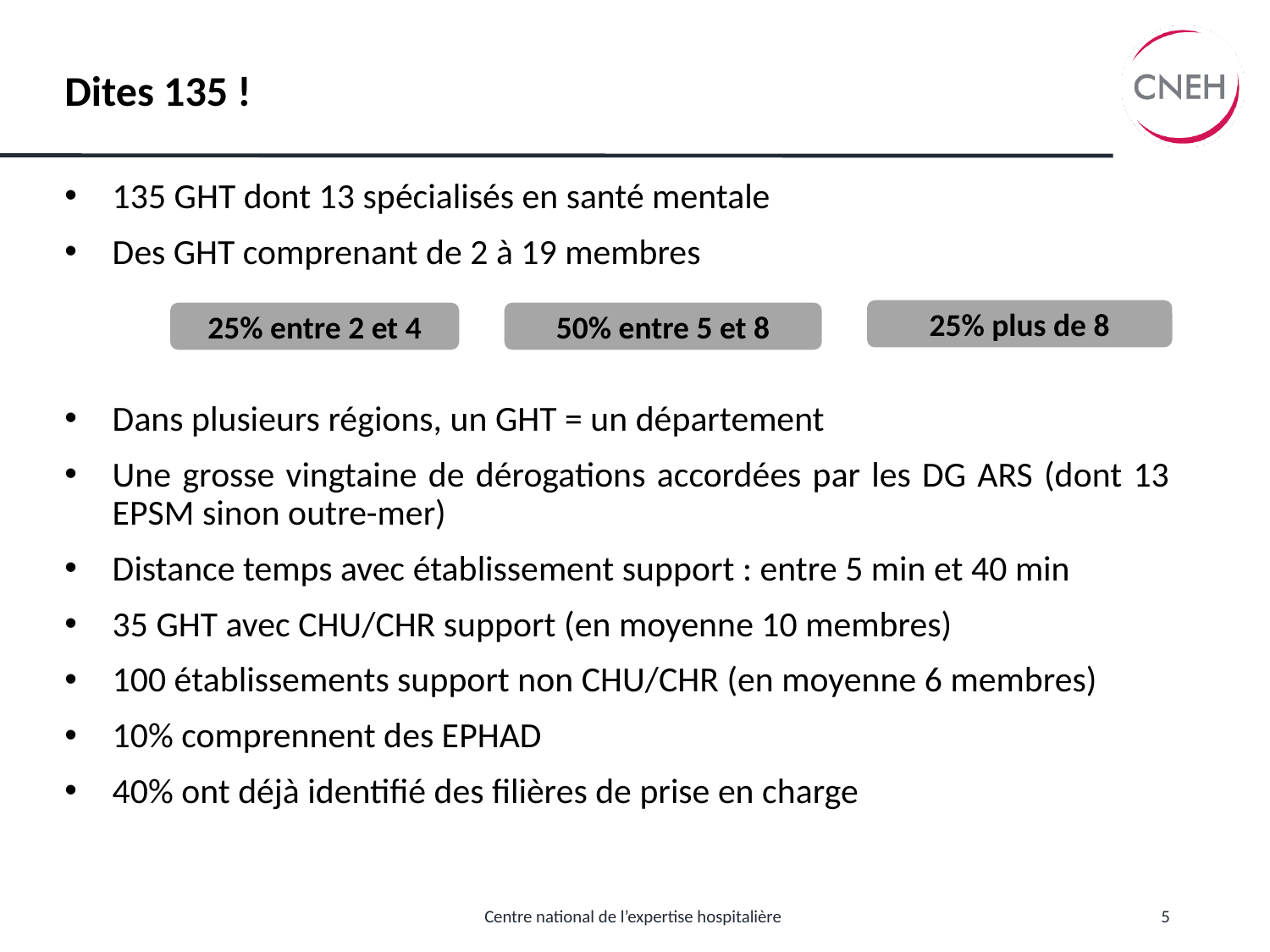

# Dites 135 !
135 GHT dont 13 spécialisés en santé mentale
Des GHT comprenant de 2 à 19 membres

Dans plusieurs régions, un GHT = un département
Une grosse vingtaine de dérogations accordées par les DG ARS (dont 13 EPSM sinon outre-mer)
Distance temps avec établissement support : entre 5 min et 40 min
35 GHT avec CHU/CHR support (en moyenne 10 membres)
100 établissements support non CHU/CHR (en moyenne 6 membres)
10% comprennent des EPHAD
40% ont déjà identifié des filières de prise en charge
25% plus de 8
25% entre 2 et 4
50% entre 5 et 8
Centre national de l’expertise hospitalière
5